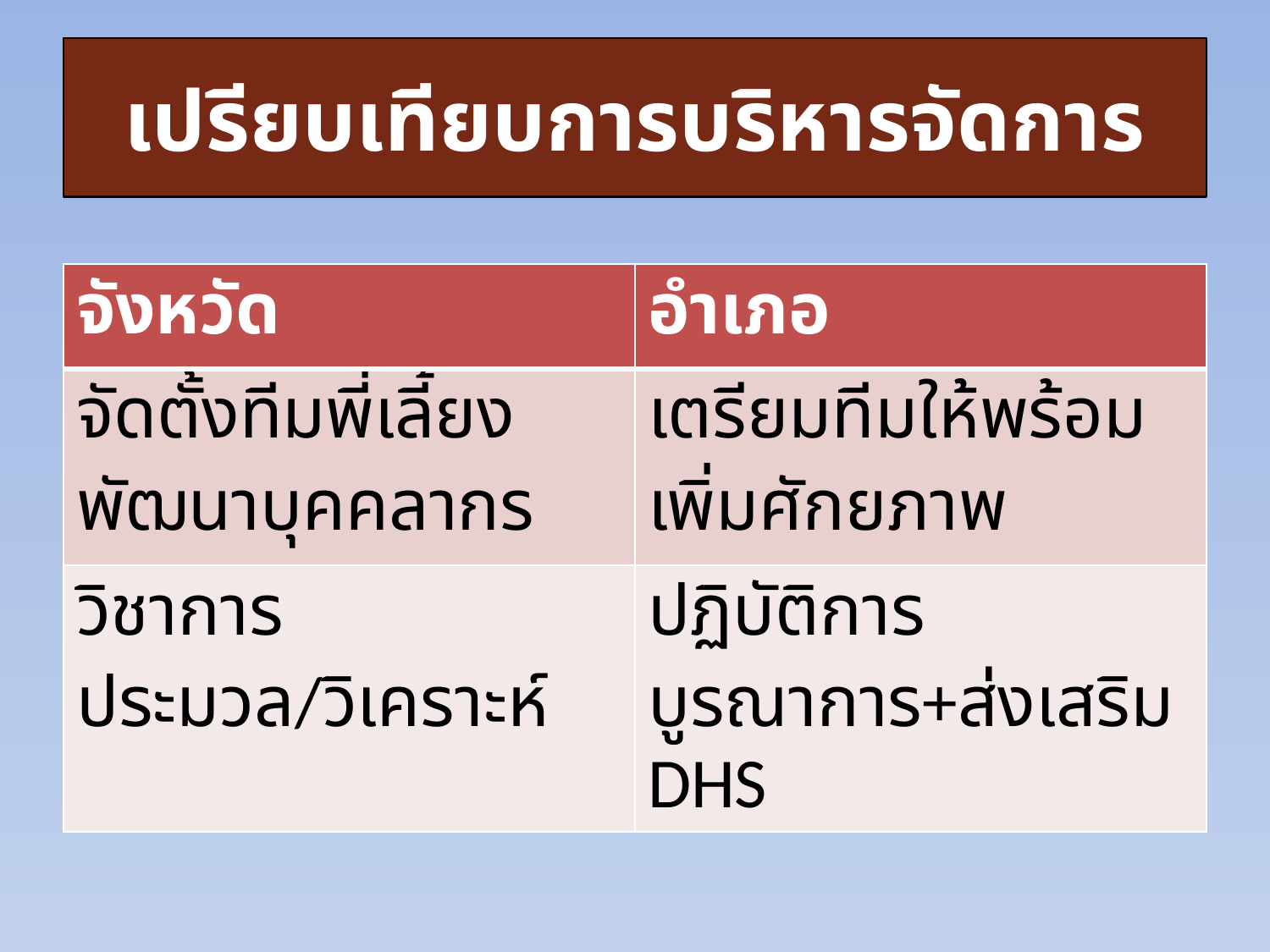

# เปรียบเทียบการบริหารจัดการ
| จังหวัด | อำเภอ |
| --- | --- |
| จัดตั้งทีมพี่เลี้ยง พัฒนาบุคคลากร | เตรียมทีมให้พร้อม เพิ่มศักยภาพ |
| วิชาการ ประมวล/วิเคราะห์ | ปฏิบัติการ บูรณาการ+ส่งเสริม DHS |